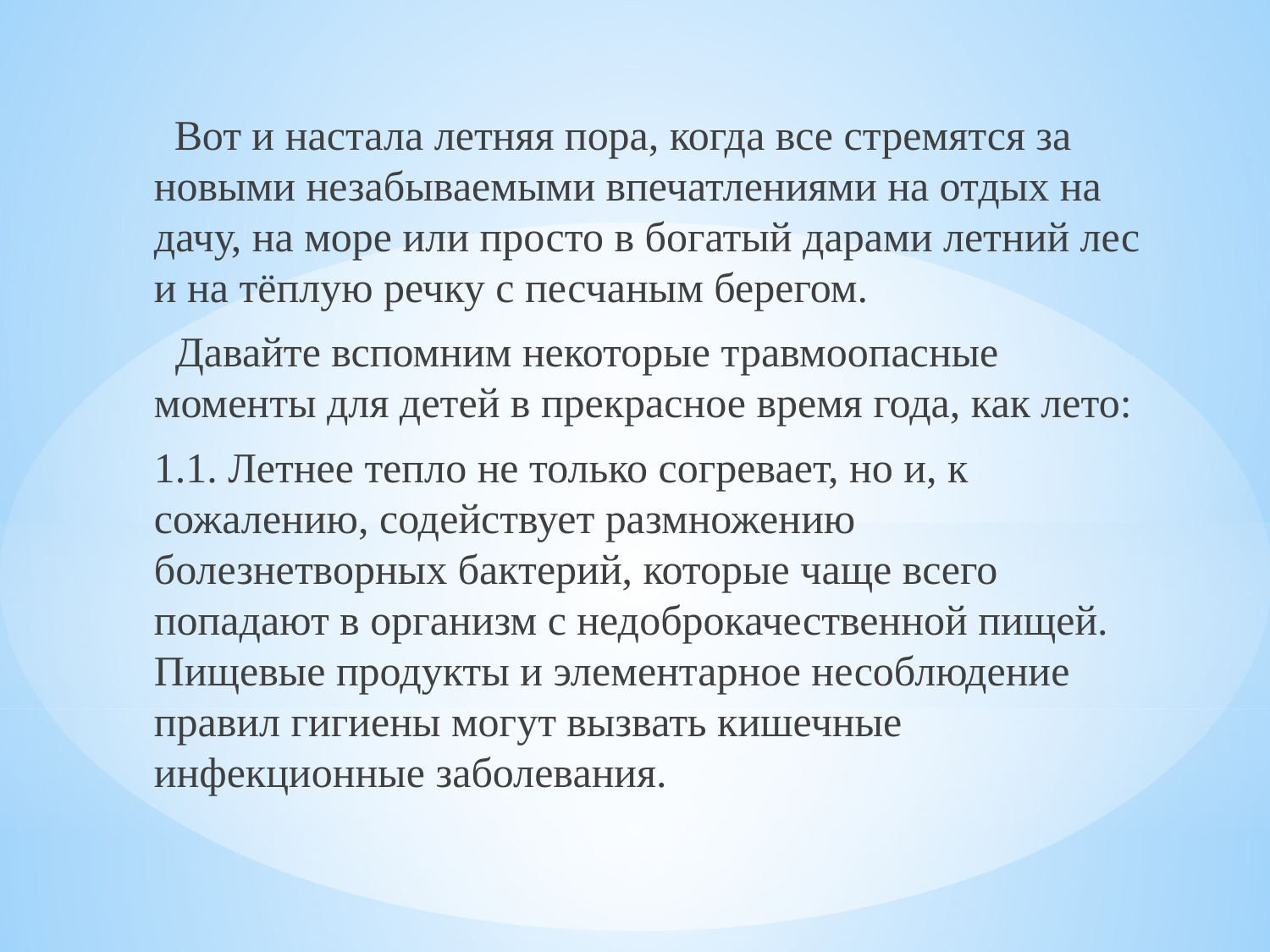

Вот и настала летняя пора, когда все стремятся за новыми незабываемыми впечатлениями на отдых на дачу, на море или просто в богатый дарами летний лес и на тёплую речку с песчаным берегом.
  Давайте вспомним некоторые травмоопасные моменты для детей в прекрасное время года, как лето:
1.1. Летнее тепло не только согревает, но и, к сожалению, содействует размножению болезнетворных бактерий, которые чаще всего попадают в организм с недоброкачественной пищей. Пищевые продукты и элементарное несоблюдение правил гигиены могут вызвать кишечные инфекционные заболевания.